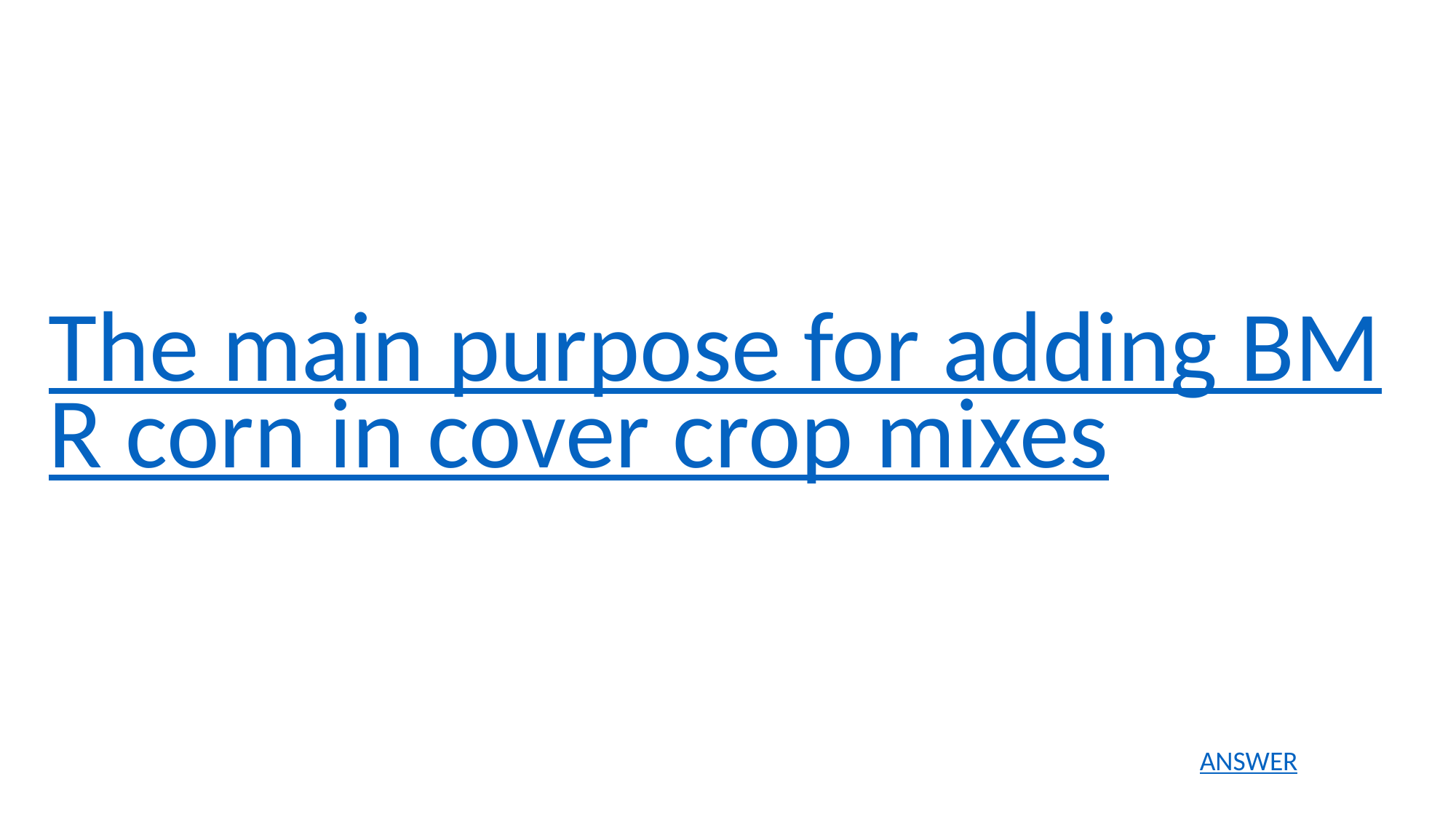

The main purpose for adding BMR corn in cover crop mixes
ANSWER